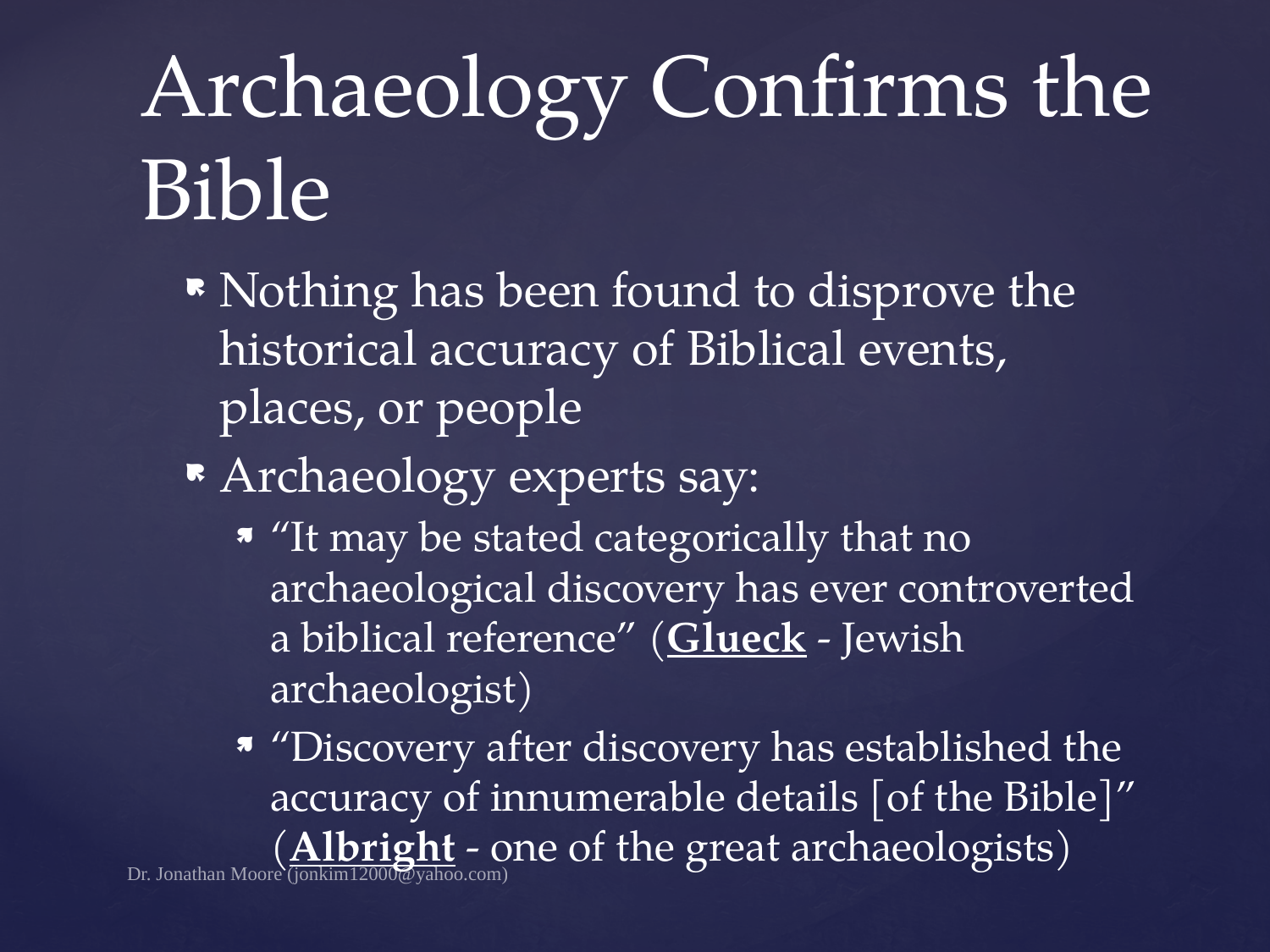

# Archaeology Confirms the Bible
Nothing has been found to disprove the historical accuracy of Biblical events, places, or people
Archaeology experts say:
“It may be stated categorically that no archaeological discovery has ever controverted a biblical reference” (Glueck - Jewish archaeologist)
“Discovery after discovery has established the accuracy of innumerable details [of the Bible]” (Albright - one of the great archaeologists)
Dr. Jonathan Moore (jonkim12000@yahoo.com)